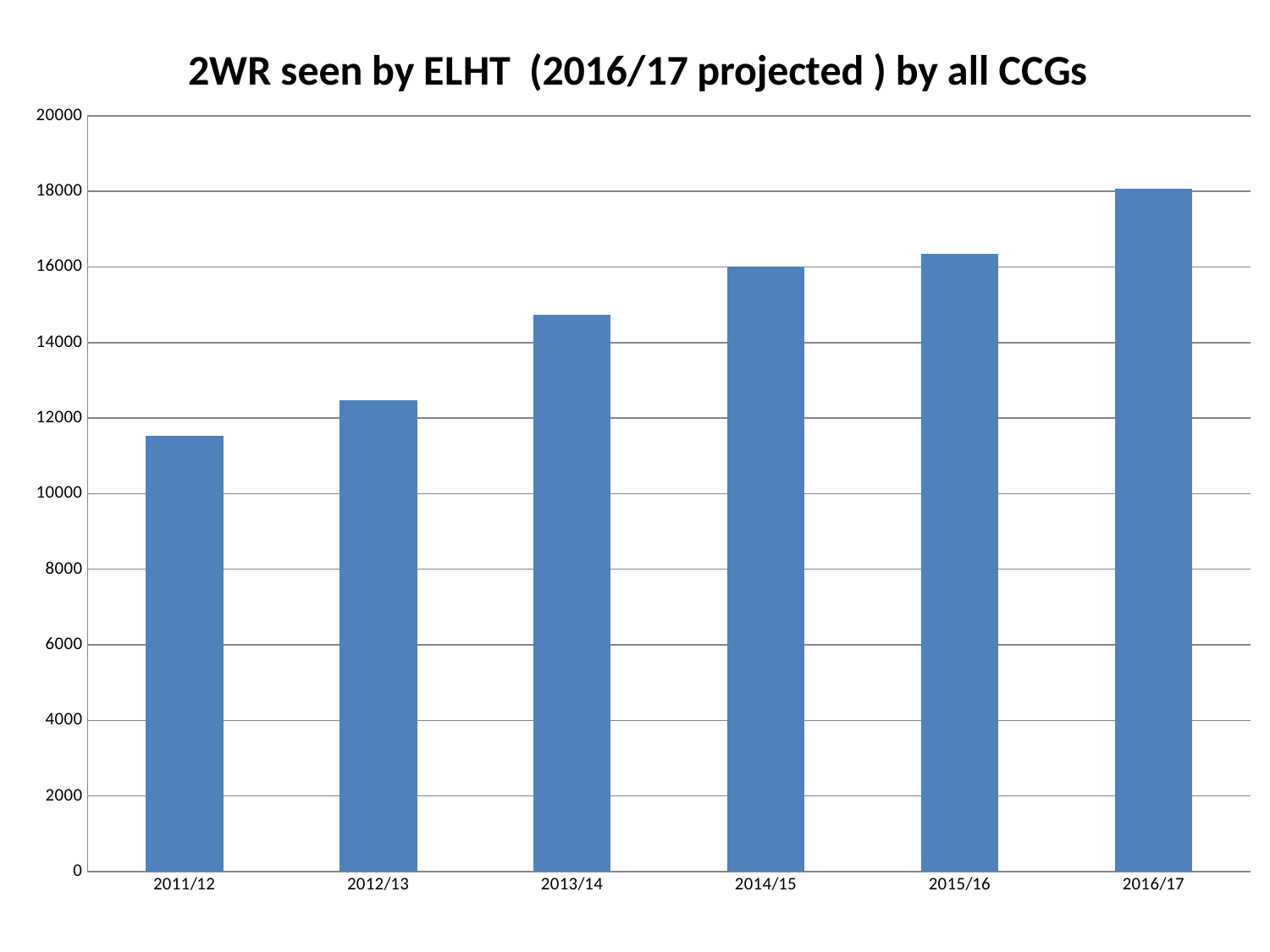

### Chart: 2WR seen by ELHT  (2016/17 projected ) by all CCGs

| Category |  |
|---|---|
| 2011/12 | 11520.0 |
| 2012/13 | 12470.0 |
| 2013/14 | 14728.0 |
| 2014/15 | 16009.0 |
| 2015/16 | 16356.0 |
| 2016/17 | 18066.545454545456 |